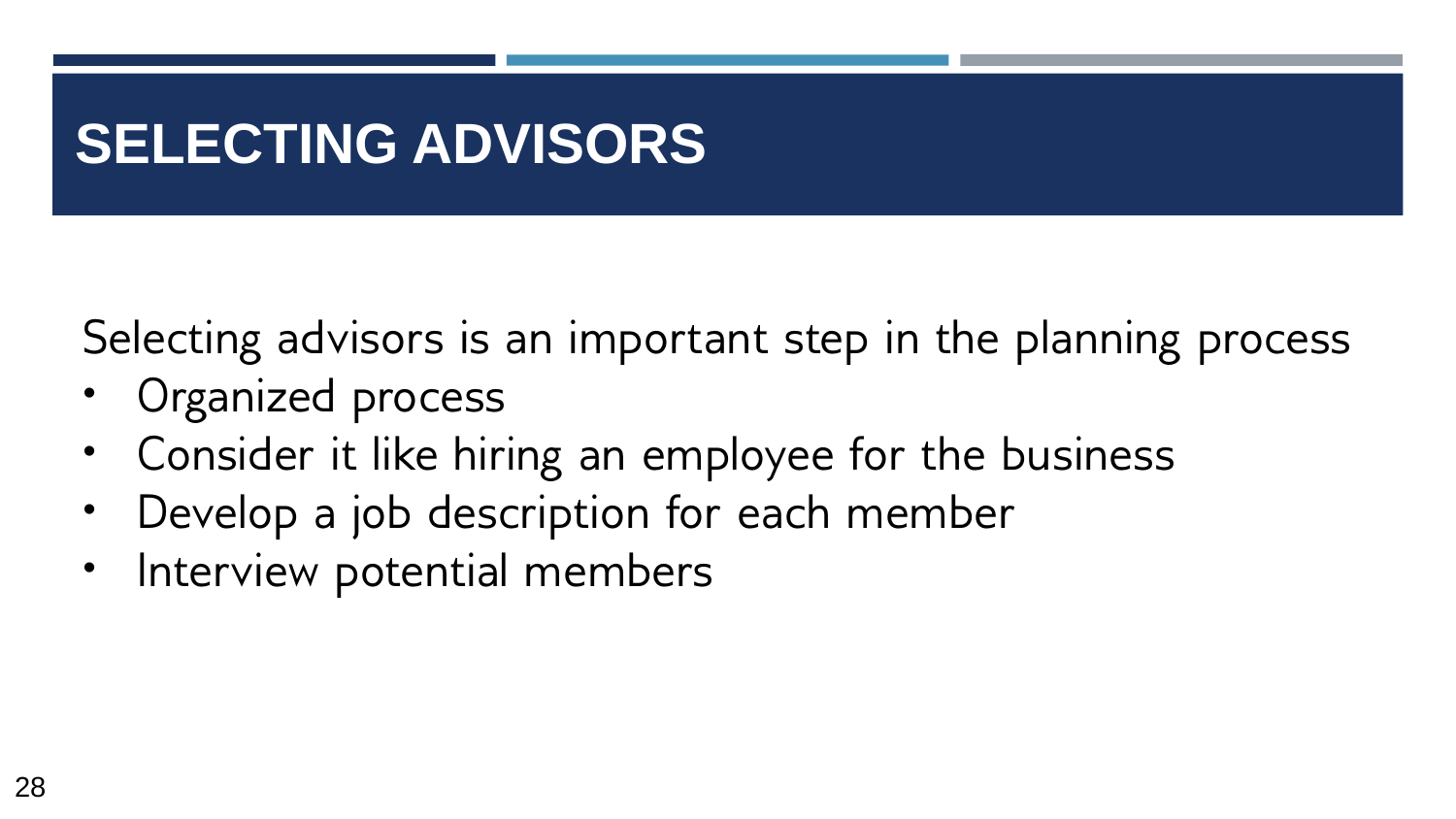

# SELECTING ADVISORS
Selecting advisors is an important step in the planning process
Organized process
Consider it like hiring an employee for the business
Develop a job description for each member
Interview potential members